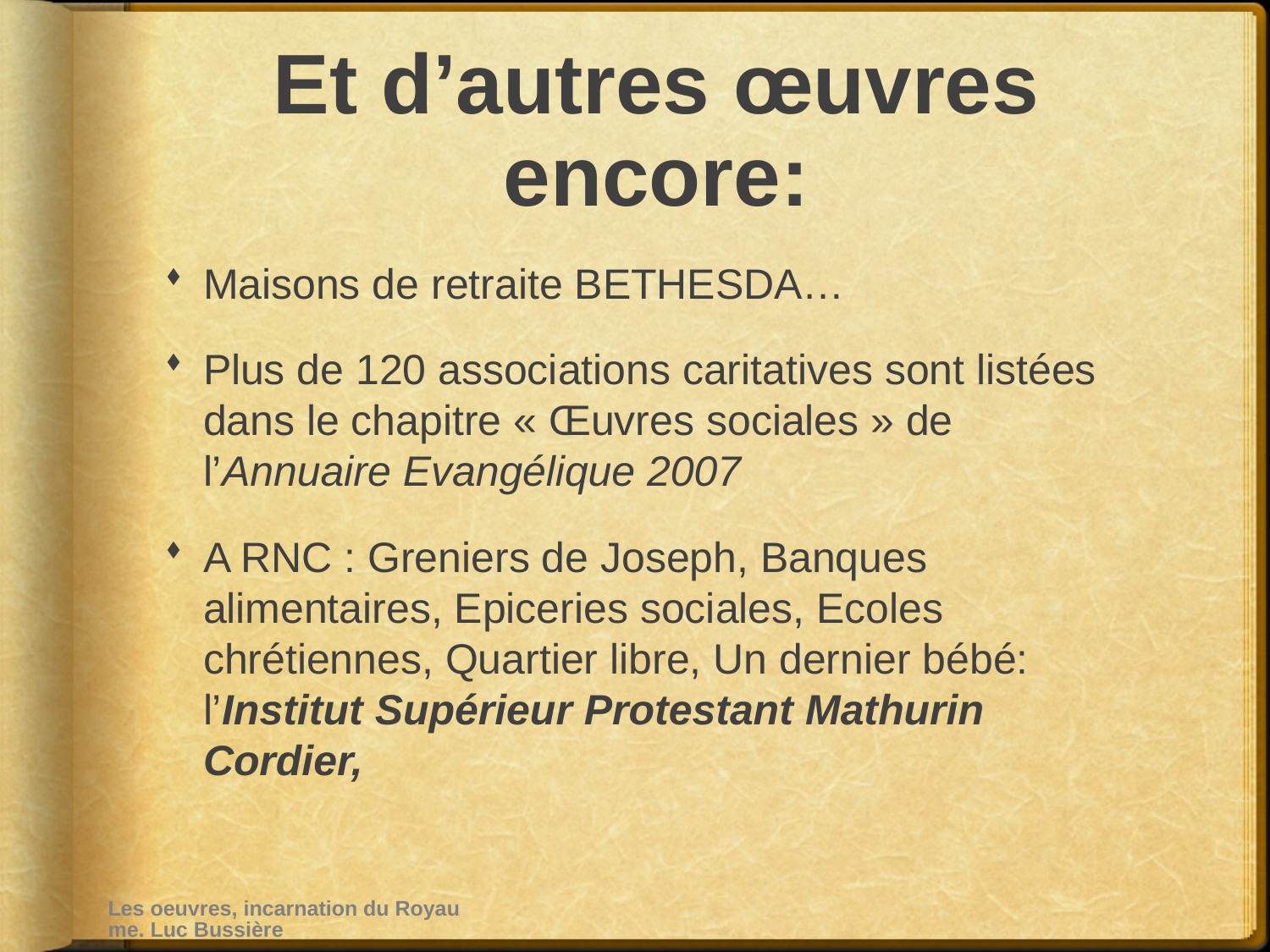

# Et d’autres œuvres encore:
Maisons de retraite BETHESDA…
Plus de 120 associations caritatives sont listées dans le chapitre « Œuvres sociales » de l’Annuaire Evangélique 2007
A RNC : Greniers de Joseph, Banques alimentaires, Epiceries sociales, Ecoles chrétiennes, Quartier libre, Un dernier bébé: l’Institut Supérieur Protestant Mathurin Cordier,

Les oeuvres, incarnation du Royaume. Luc Bussière